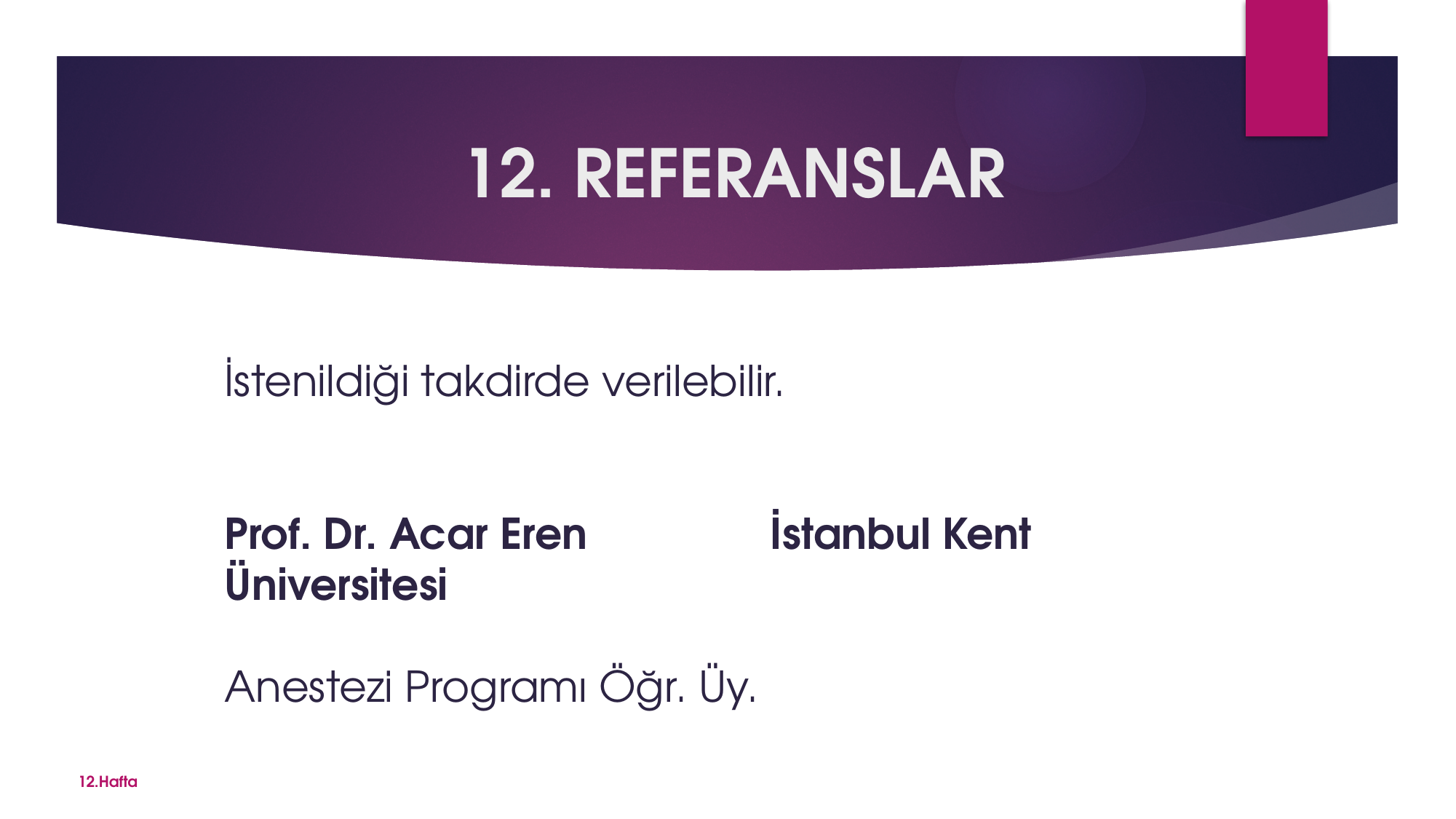

# 12. REFERANSLAR
İstenildiği takdirde verilebilir.

Prof. Dr. Acar Eren		İstanbul Kent Üniversitesi
								Anestezi Programı Öğr. Üy.

12.Hafta